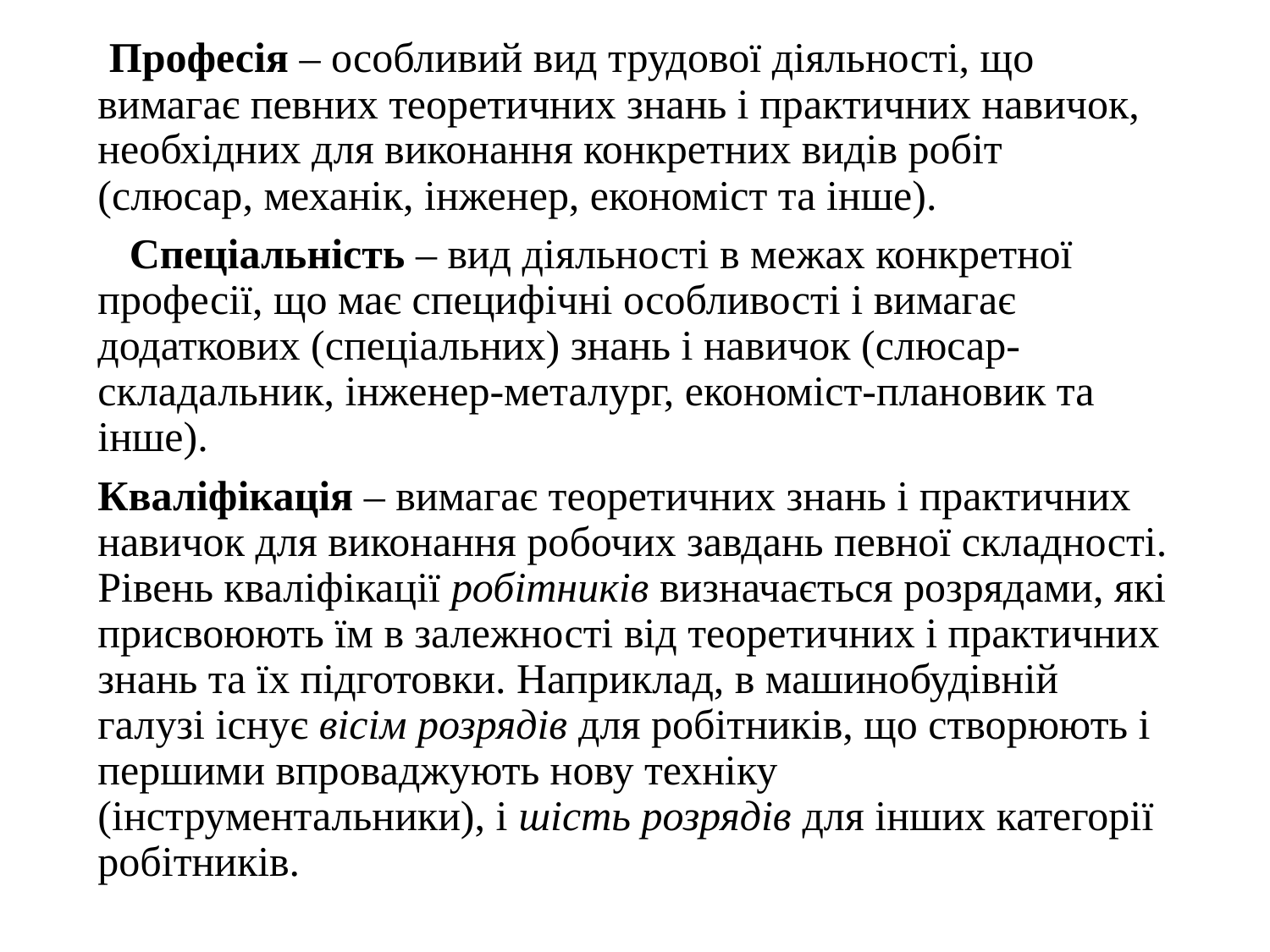

Професія – особливий вид трудової діяльності, що вимагає певних теоретичних знань і практичних навичок, необхідних для виконання конкретних видів робіт (слюсар, механік, інженер, економіст та інше).
   Спеціальність – вид діяльності в межах конкретної професії, що має специфічні особливості і вимагає додаткових (спеціальних) знань і навичок (слюсар-складальник, інженер-металург, економіст-плановик та інше).
Кваліфікація – вимагає теоретичних знань і практичних навичок для виконання робочих завдань певної складності. Рівень кваліфікації робітників визначається розрядами, які присвоюють їм в залежності від теоретичних і практичних знань та їх підготовки. Наприклад, в машинобудівній галузі існує вісім розрядів для робітників, що створюють і першими впроваджують нову техніку (інструментальники), і шість розрядів для інших категорії робітників.